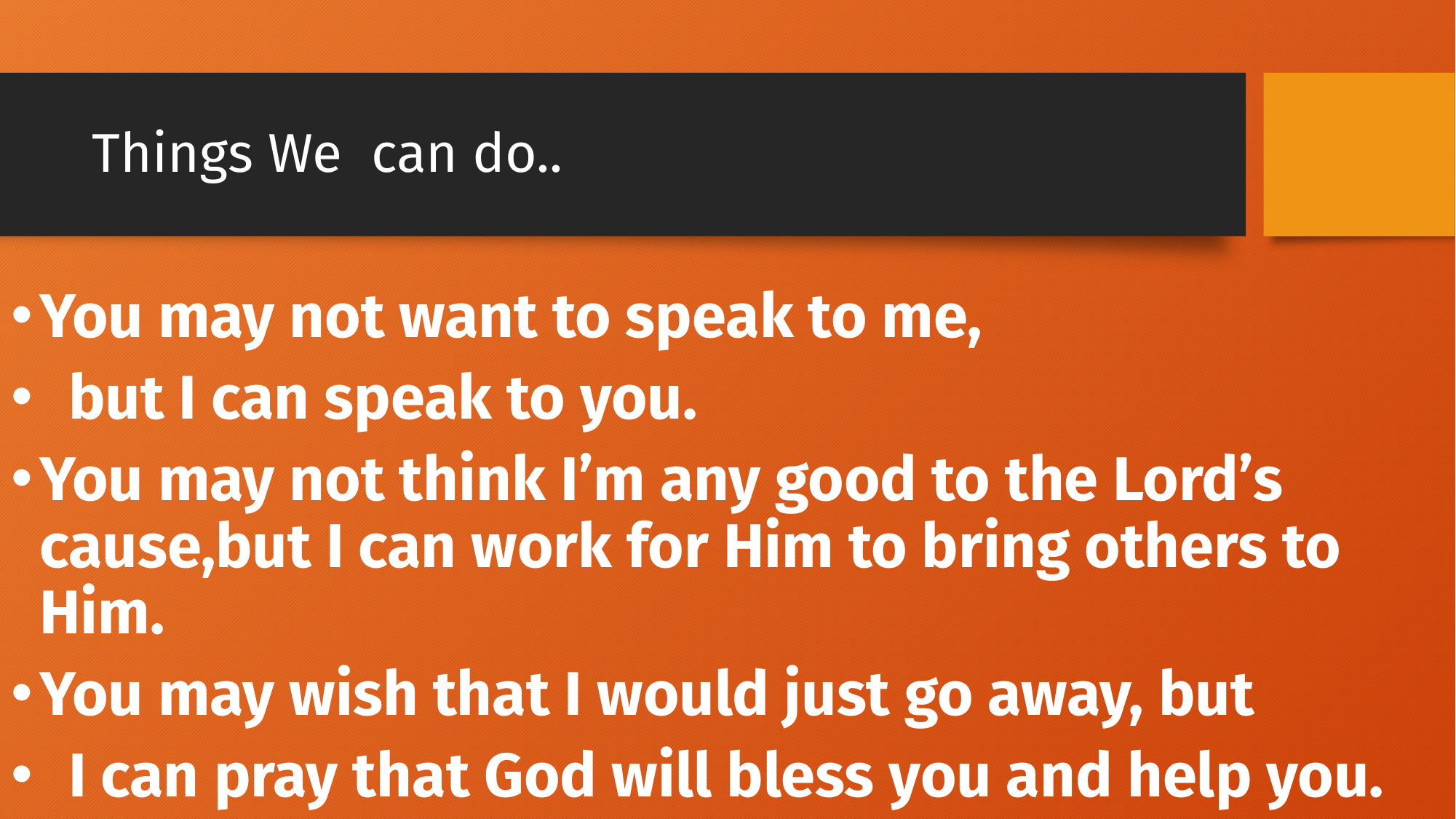

# Things We  can do..
You may not want to speak to me,
  but I can speak to you.
You may not think I’m any good to the Lord’s cause,but I can work for Him to bring others to Him.
You may wish that I would just go away, but
  I can pray that God will bless you and help you.